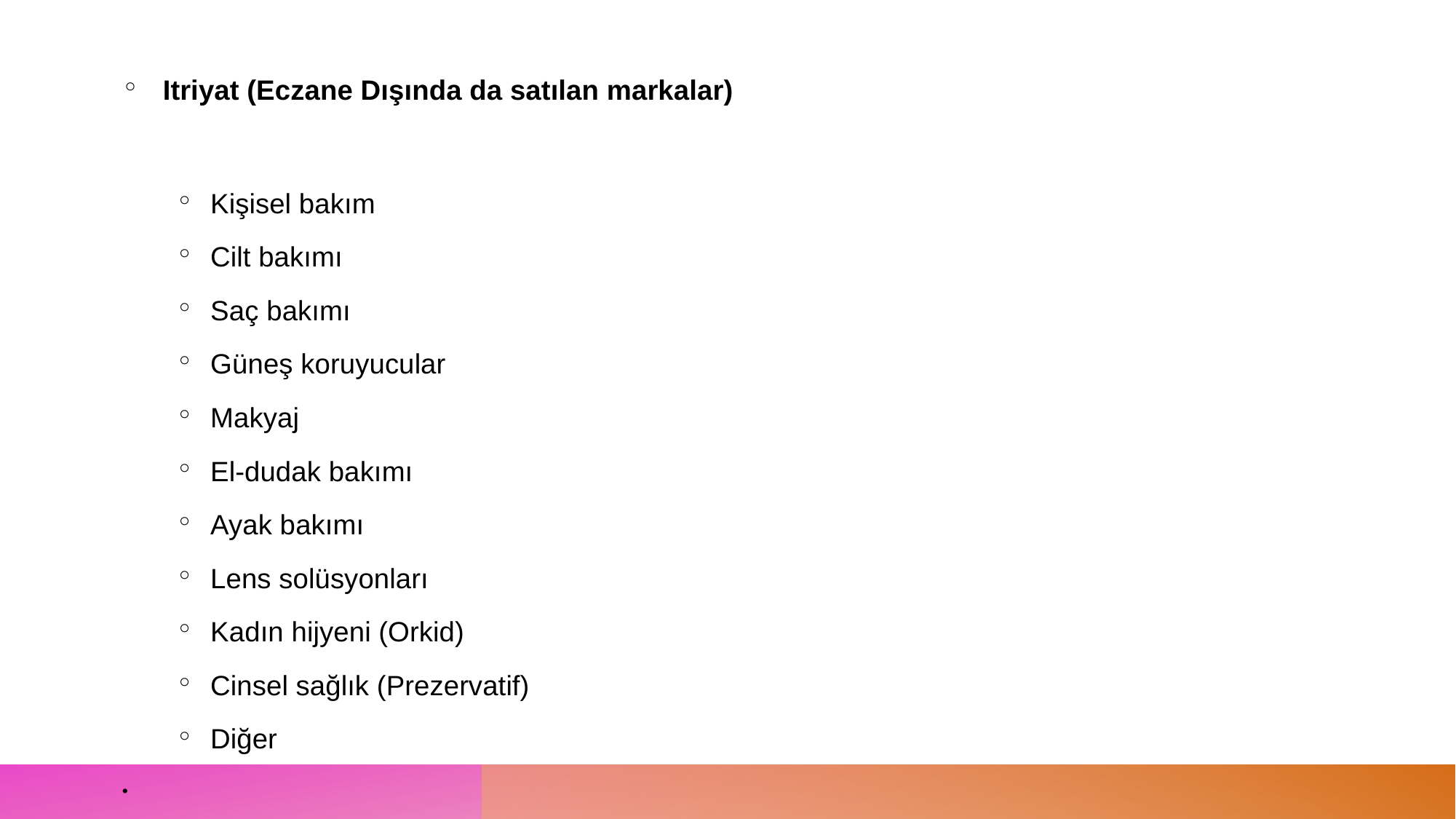

Itriyat (Eczane Dışında da satılan markalar)

Kişisel bakım
Cilt bakımı
Saç bakımı
Güneş koruyucular
Makyaj
El-dudak bakımı
Ayak bakımı
Lens solüsyonları
Kadın hijyeni (Orkid)
Cinsel sağlık (Prezervatif)
Diğer

#